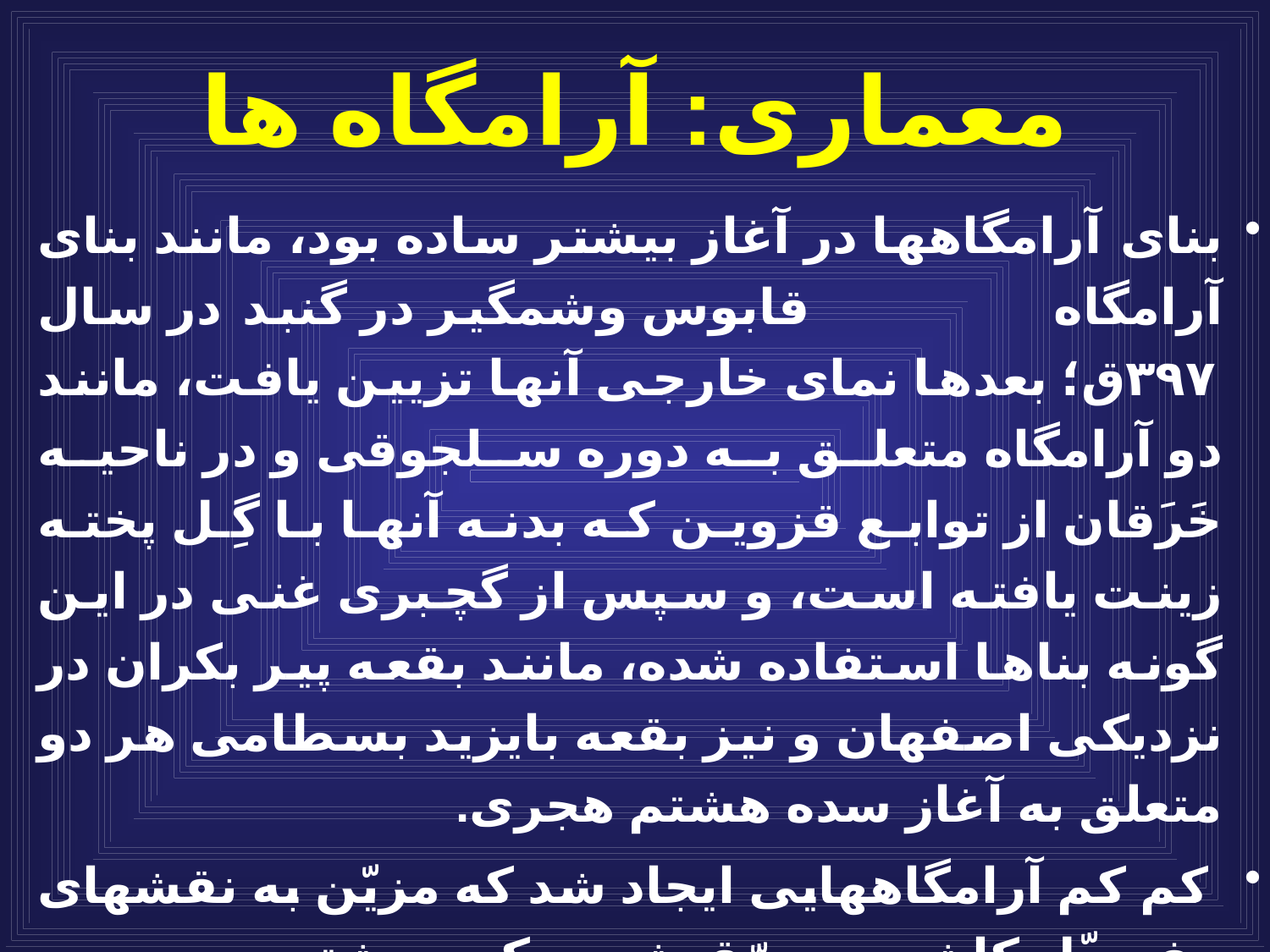

# معمارى: آرامگاه ها
بنای آرامگاهها در آغاز بيشتر ساده بود، مانند بناى آرامگاه            قابوس وشمگير در گنبد در سال ٣٩٧ق؛ بعدها نماى خارجى آنها تزيين يافت، مانند دو آرامگاه متعلق به دوره سلجوقى و در ناحيه خَرَقان از توابع قزوين كه بدنه آنها با گِل پخته زينت يافته است، و سپس از گچبرى غنى در اين گونه بناها استفاده شده، مانند بقعه پير بكران در نزديكى اصفهان و نيز بقعه بايزيد بسطامى هر دو متعلق به آغاز سده هشتم هجرى.
 كم كم آرامگاههايى ايجاد شد كه مزيّن به نقشهاى مفصّل كاشى معرّق شد که بيشتر به دوره تيموريان تعلق دارد، مانند مزار خواجه عبدالله انصارى در نزديكى هرات كه به سال ٨٣٢ق بنا شده است.